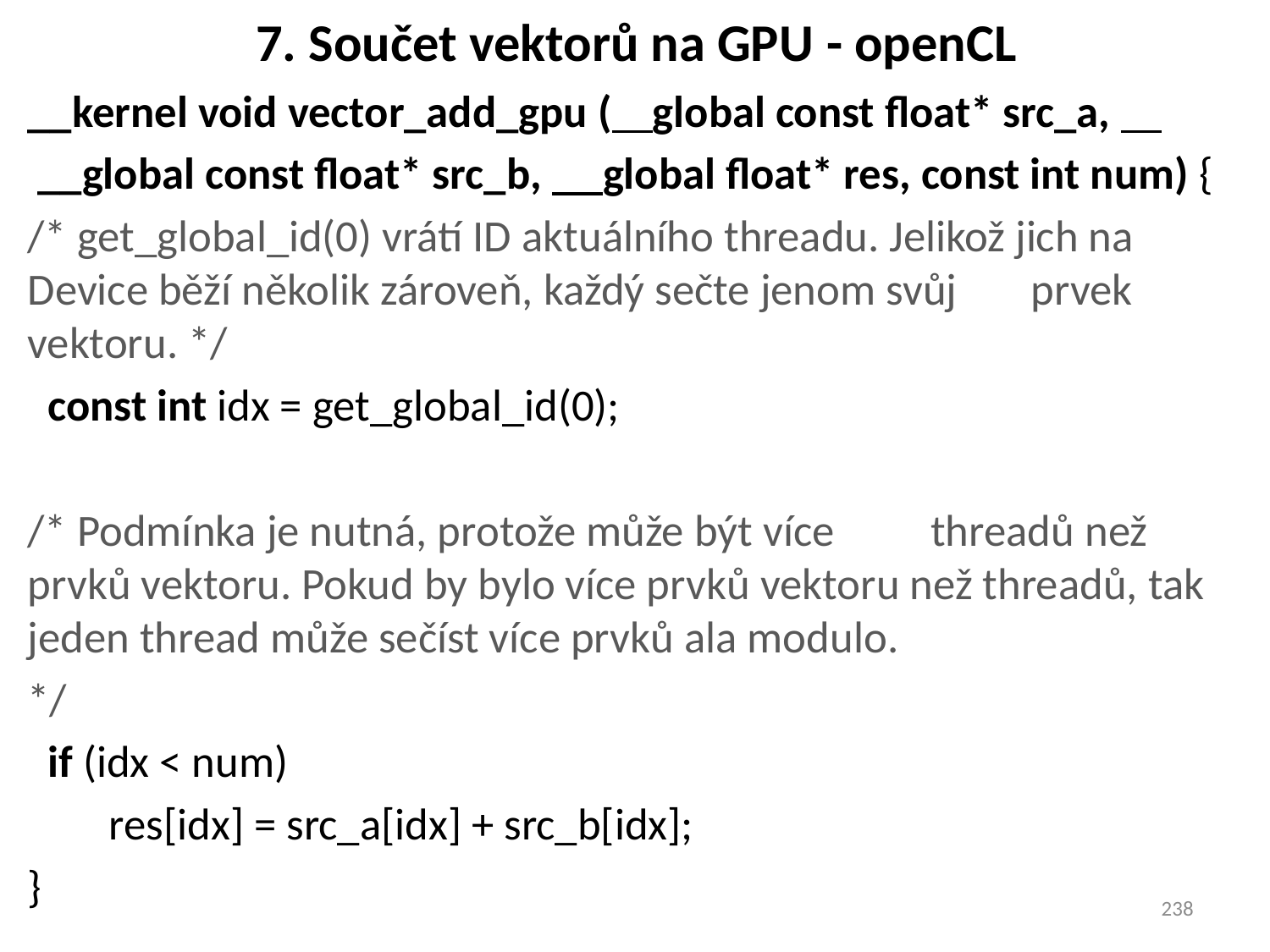

# 7. Součet vektorů na GPU - openCL
__kernel void vector_add_gpu (    global const float* src_a,
 __global const float* src_b,      global float* res, const int num) {
/* get_global_id(0) vrátí ID aktuálního threadu. Jelikož jich na Device běží několik zároveň, každý sečte jenom svůj	prvek vektoru. */
  const int idx = get_global_id(0);

/* Podmínka je nutná, protože může být více	threadů než prvků vektoru. Pokud by bylo více prvků vektoru než threadů, tak jeden thread může sečíst více prvků ala modulo.
*/
  if (idx < num)
        res[idx] = src_a[idx] + src_b[idx];
}
238